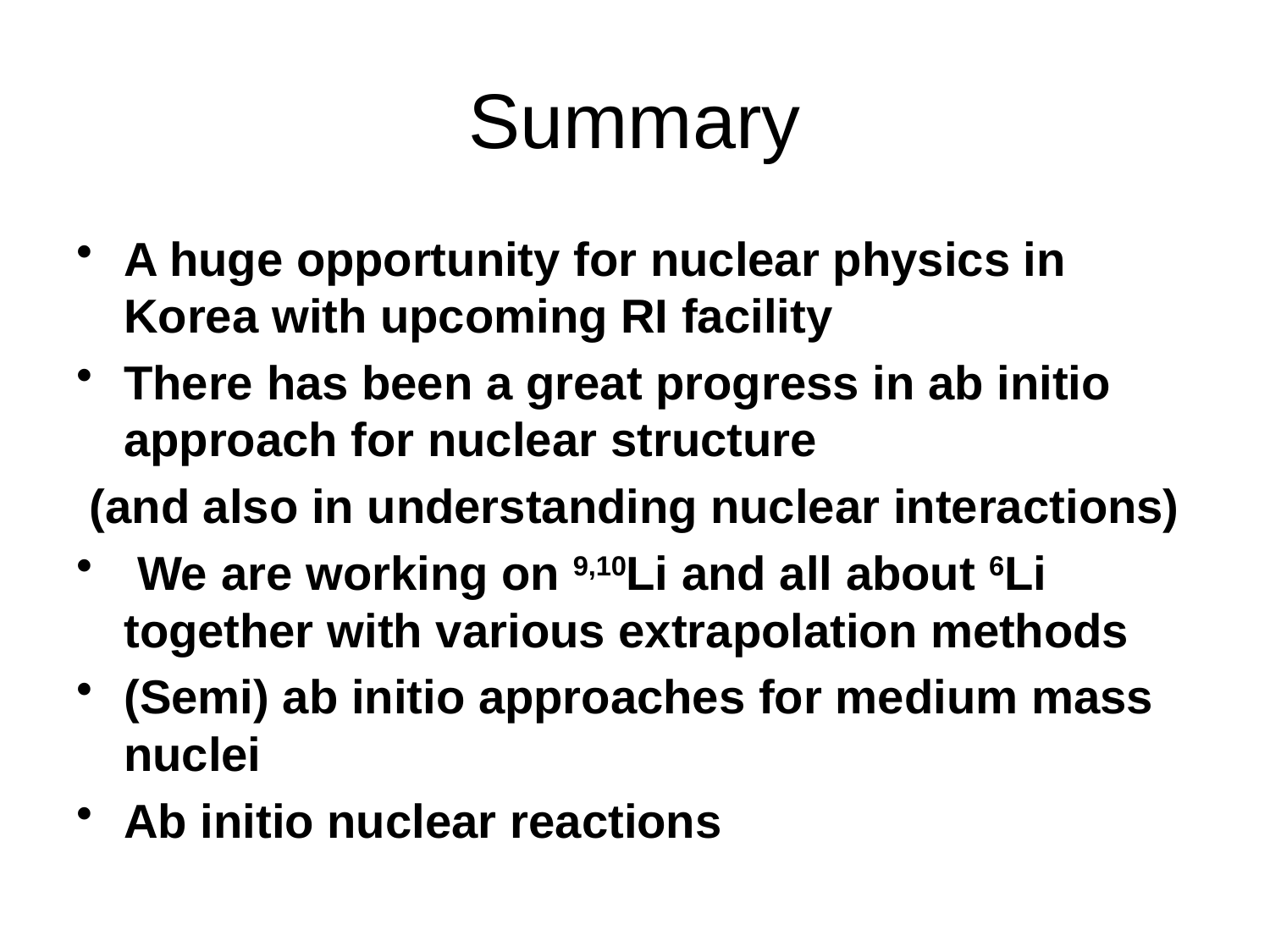

# Summary
A huge opportunity for nuclear physics in Korea with upcoming RI facility
There has been a great progress in ab initio approach for nuclear structure
 (and also in understanding nuclear interactions)
 We are working on 9,10Li and all about 6Li together with various extrapolation methods
(Semi) ab initio approaches for medium mass nuclei
Ab initio nuclear reactions